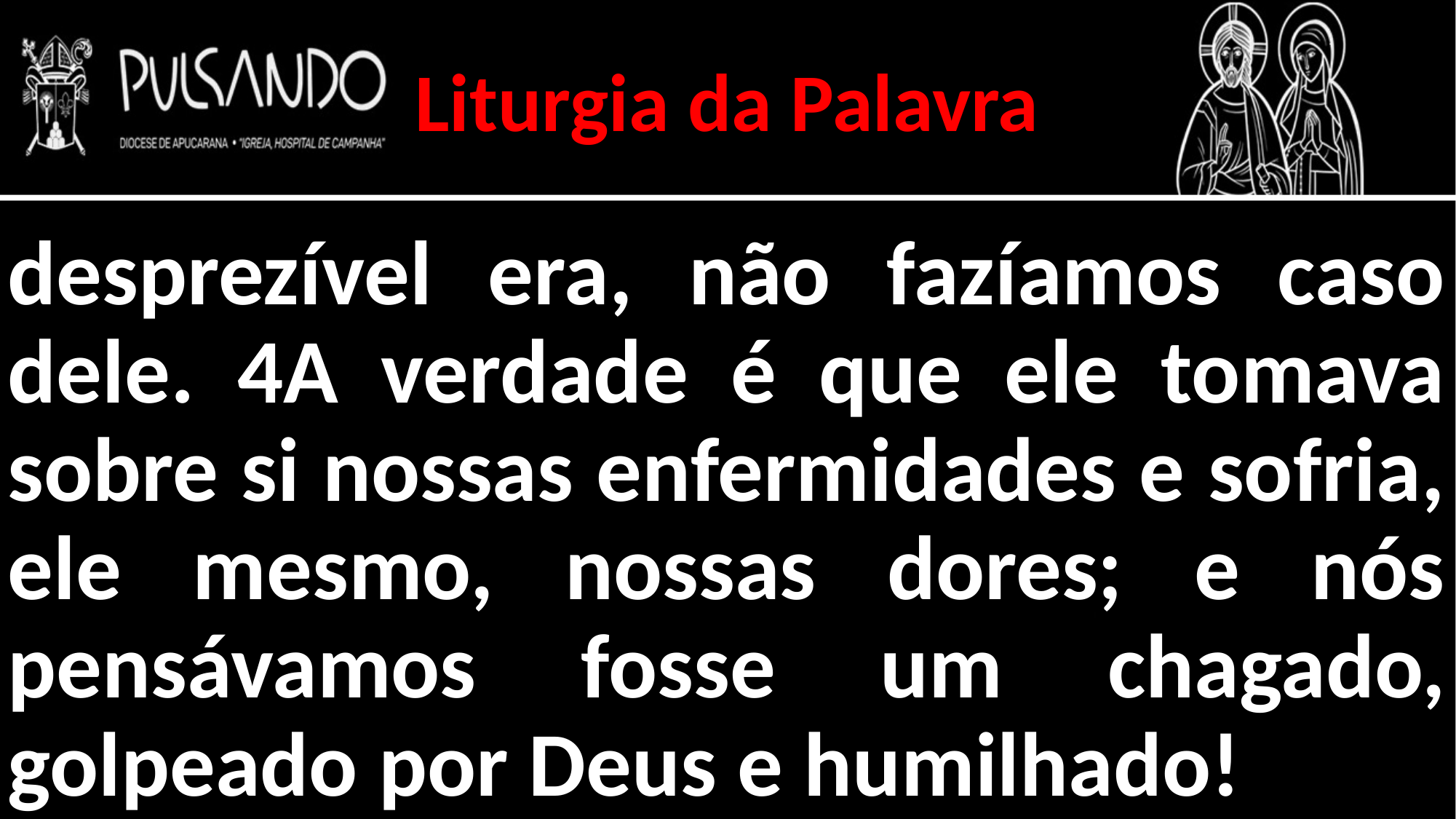

Liturgia da Palavra
desprezível era, não fazíamos caso dele. 4A verdade é que ele tomava sobre si nossas enfermidades e sofria, ele mesmo, nossas dores; e nós pensávamos fosse um chagado, golpeado por Deus e humilhado!